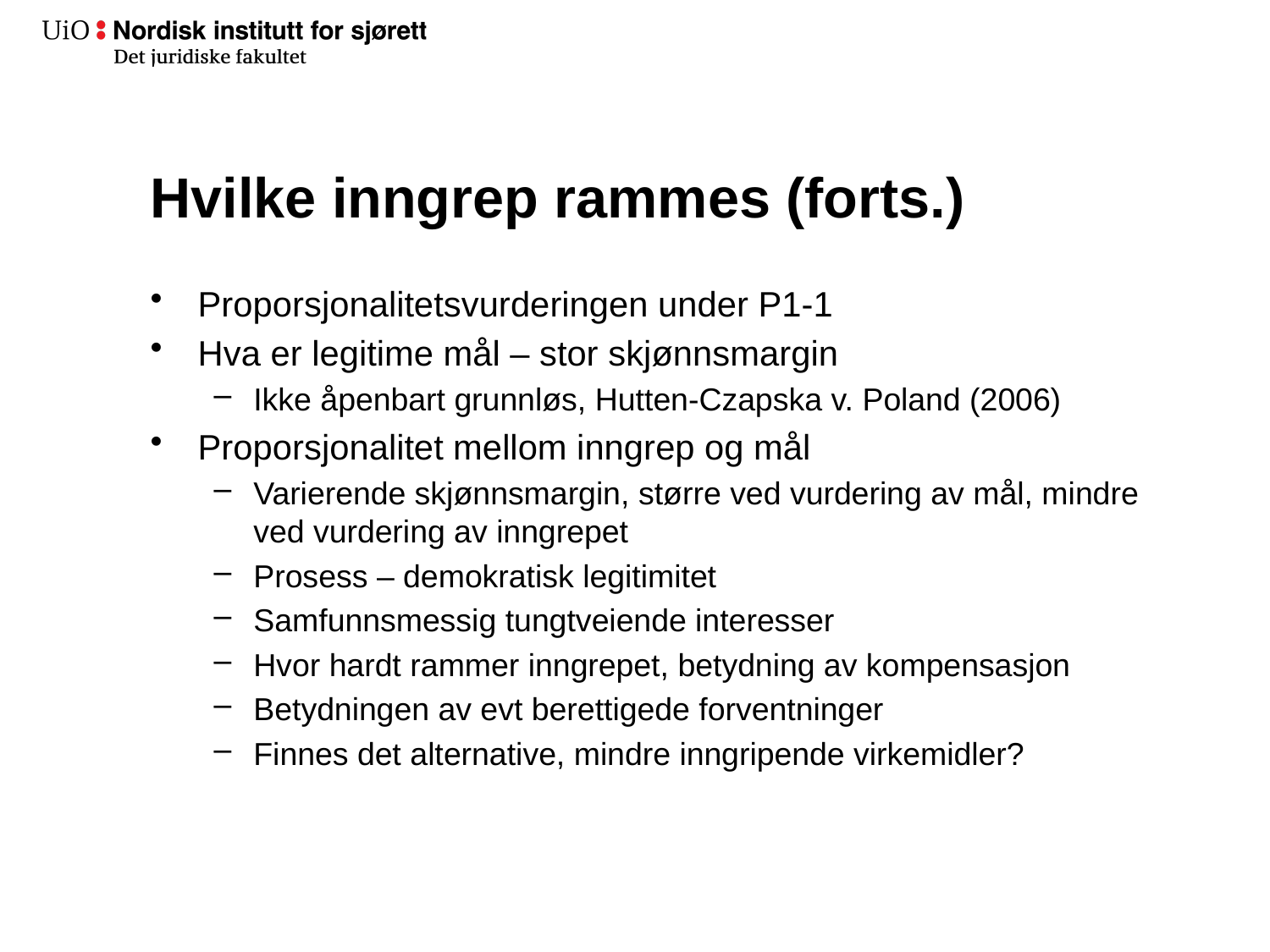

# Hvilke inngrep rammes (forts.)
Proporsjonalitetsvurderingen under P1-1
Hva er legitime mål – stor skjønnsmargin
Ikke åpenbart grunnløs, Hutten-Czapska v. Poland (2006)
Proporsjonalitet mellom inngrep og mål
Varierende skjønnsmargin, større ved vurdering av mål, mindre ved vurdering av inngrepet
Prosess – demokratisk legitimitet
Samfunnsmessig tungtveiende interesser
Hvor hardt rammer inngrepet, betydning av kompensasjon
Betydningen av evt berettigede forventninger
Finnes det alternative, mindre inngripende virkemidler?